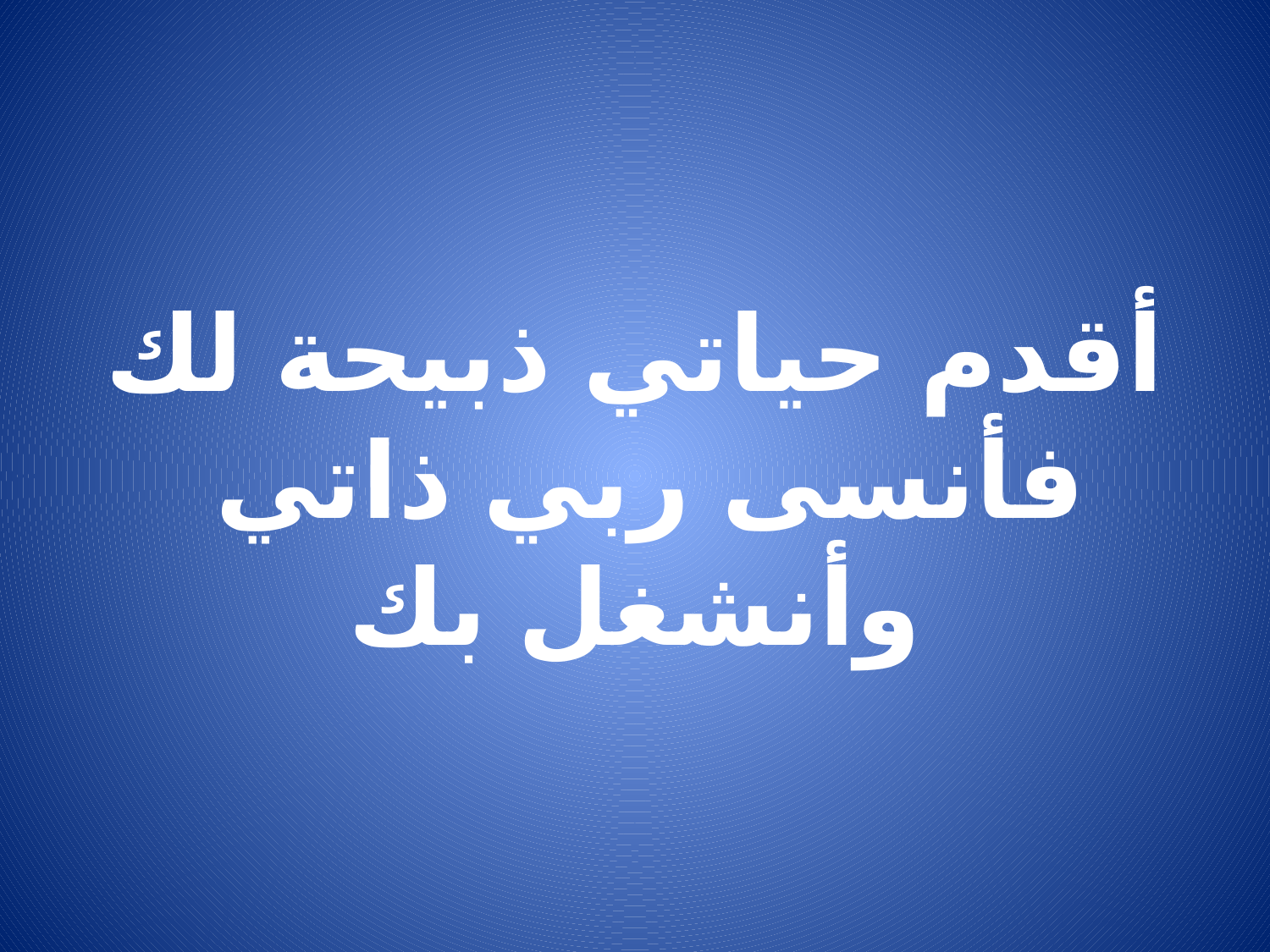

# أقدم حياتي ذبيحة لك فأنسى ربي ذاتي وأنشغل بك